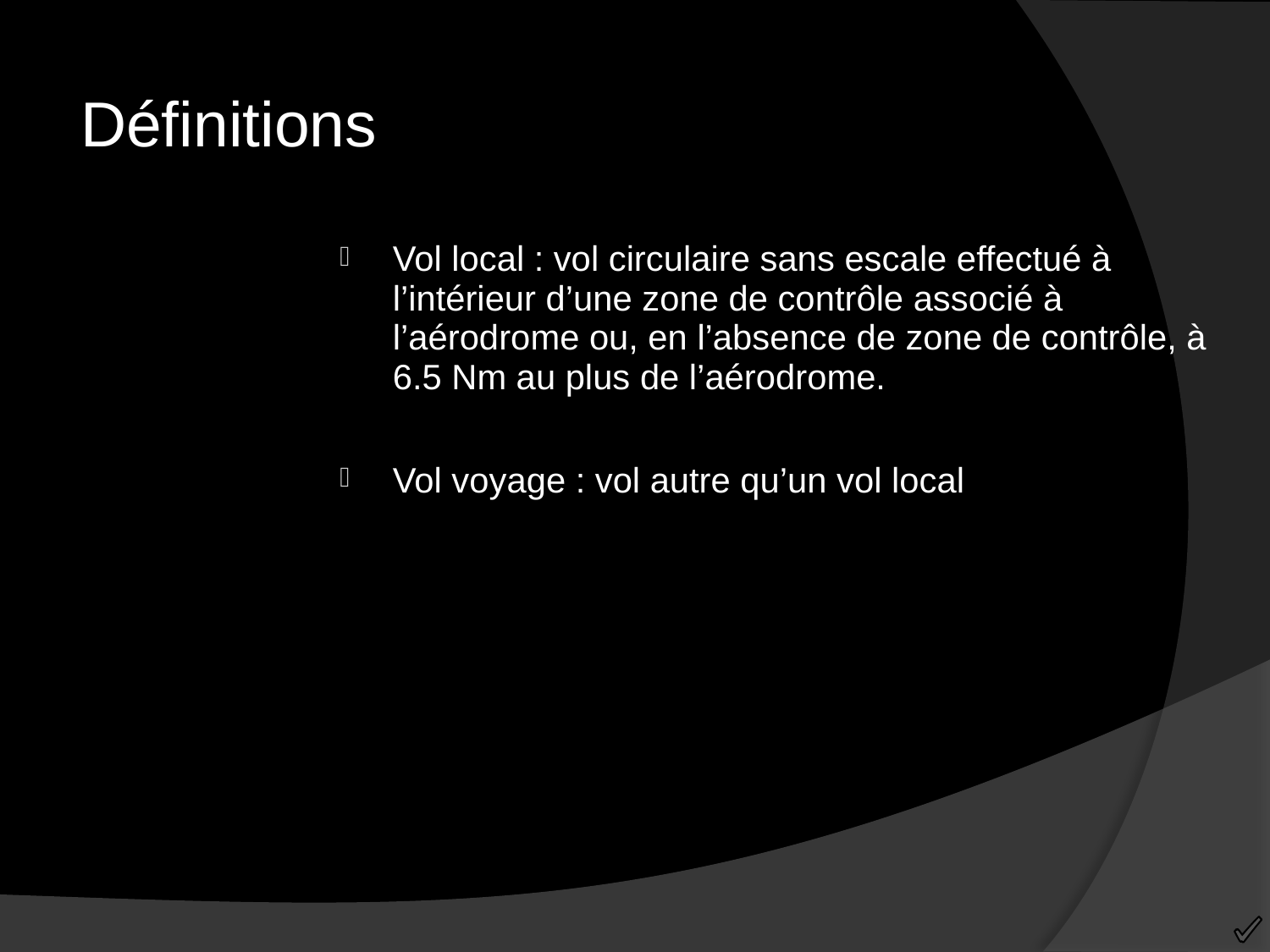

Définitions
Vol local : vol circulaire sans escale effectué à l’intérieur d’une zone de contrôle associé à l’aérodrome ou, en l’absence de zone de contrôle, à 6.5 Nm au plus de l’aérodrome.

Vol voyage : vol autre qu’un vol local